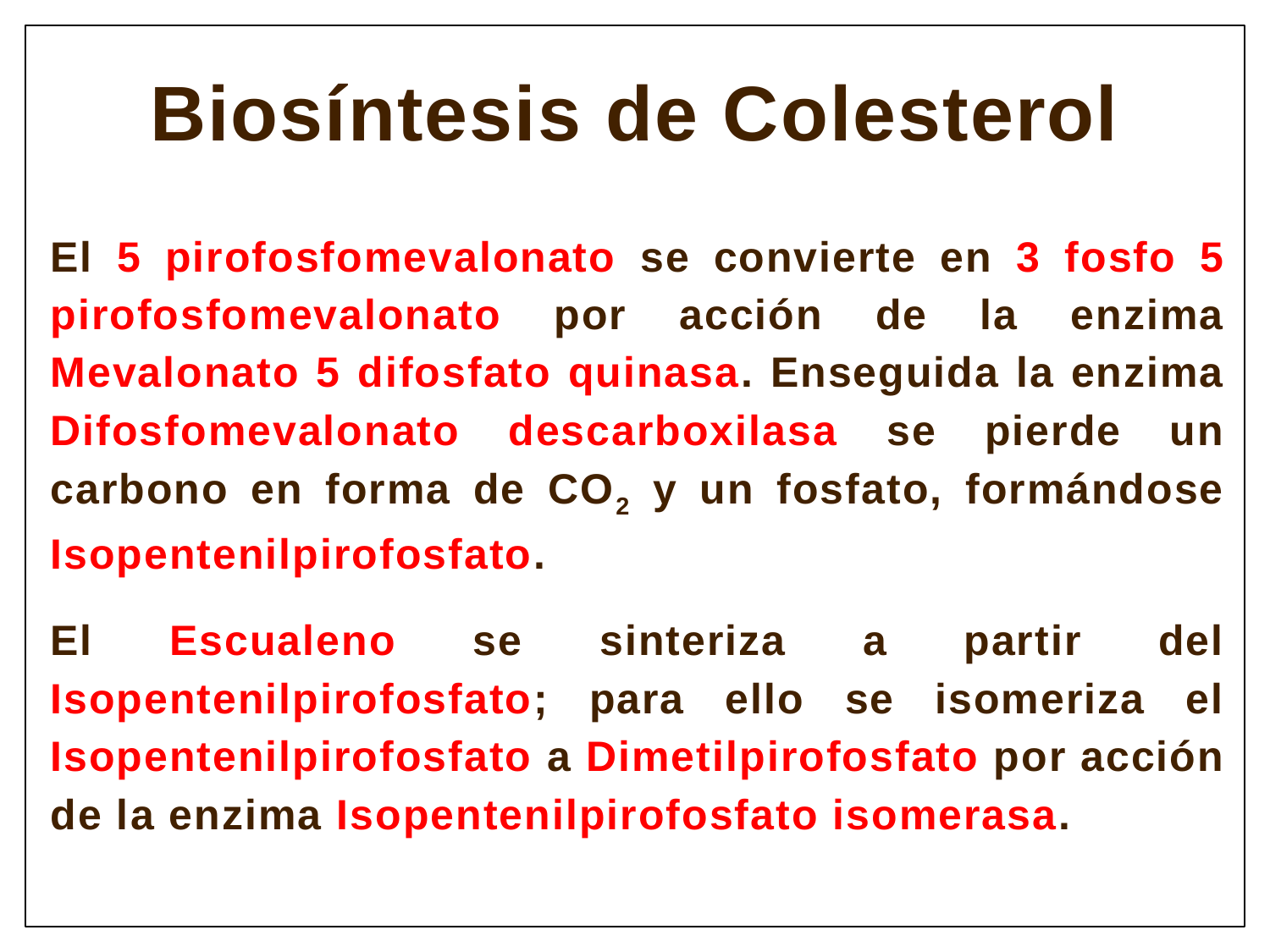

Biosíntesis de Colesterol
El 5 pirofosfomevalonato se convierte en 3 fosfo 5 pirofosfomevalonato por acción de la enzima Mevalonato 5 difosfato quinasa. Enseguida la enzima Difosfomevalonato descarboxilasa se pierde un carbono en forma de CO2 y un fosfato, formándose Isopentenilpirofosfato.

El Escualeno se sinteriza a partir del Isopentenilpirofosfato; para ello se isomeriza el Isopentenilpirofosfato a Dimetilpirofosfato por acción de la enzima Isopentenilpirofosfato isomerasa.